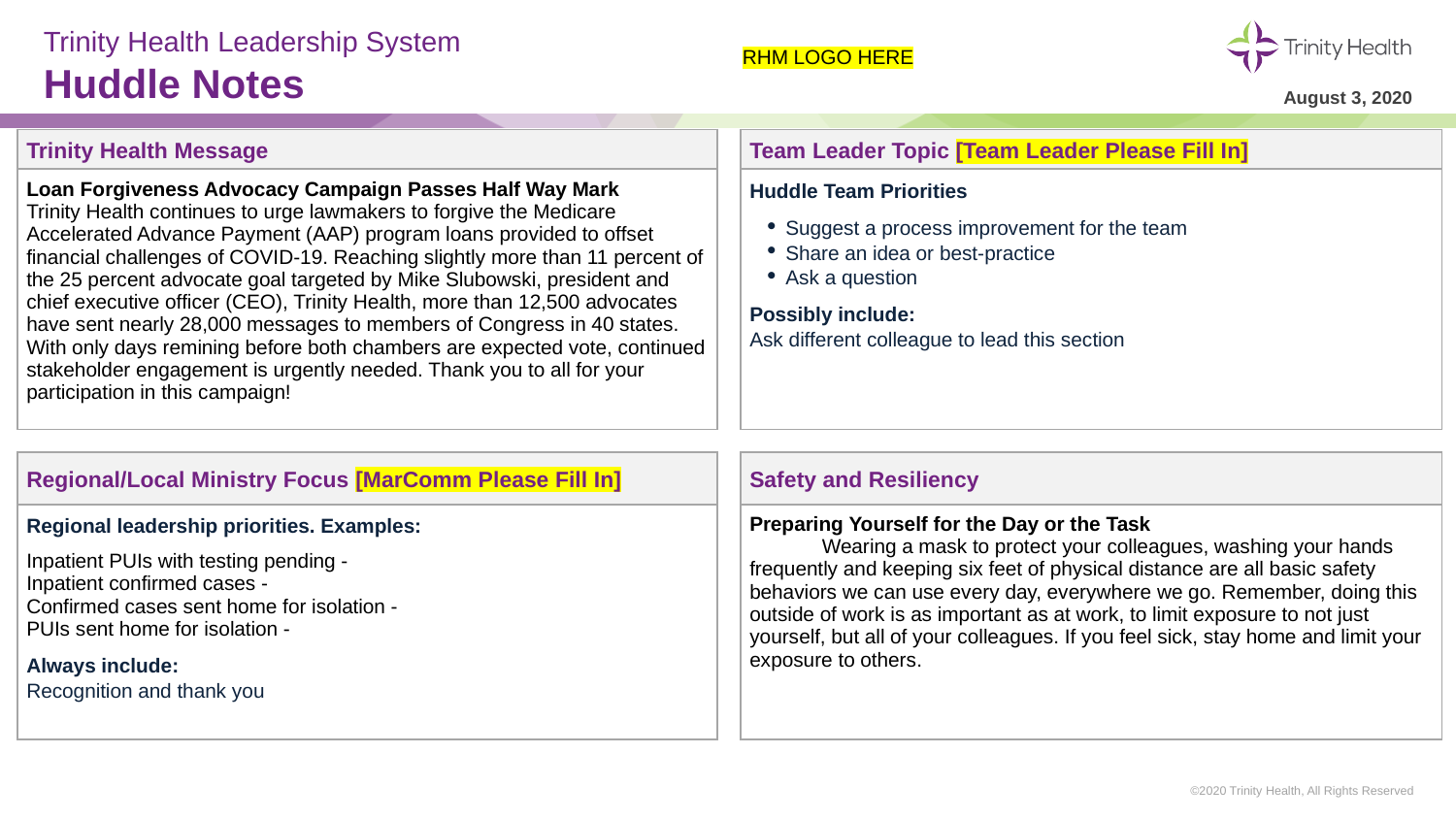

# Trinity Health Leadership System Huddle Notes
RHM LOGO HERE
August 3, 2020
| Trinity Health Message |  | Team Leader Topic [Team Leader Please Fill In] |
| --- | --- | --- |
| Loan Forgiveness Advocacy Campaign Passes Half Way Mark Trinity Health continues to urge lawmakers to forgive the Medicare Accelerated Advance Payment (AAP) program loans provided to offset financial challenges of COVID-19. Reaching slightly more than 11 percent of the 25 percent advocate goal targeted by Mike Slubowski, president and chief executive officer (CEO), Trinity Health, more than 12,500 advocates have sent nearly 28,000 messages to members of Congress in 40 states. With only days remining before both chambers are expected vote, continued stakeholder engagement is urgently needed. Thank you to all for your participation in this campaign! |  | Huddle Team Priorities Suggest a process improvement for the team Share an idea or best-practice Ask a question Possibly include: Ask different colleague to lead this section |
|  |  |  |
| Regional/Local Ministry Focus [MarComm Please Fill In] |  | Safety and Resiliency |
| Regional leadership priorities. Examples: Inpatient PUIs with testing pending - Inpatient confirmed cases - Confirmed cases sent home for isolation - PUIs sent home for isolation - Always include: Recognition and thank you |  | Preparing Yourself for the Day or the Task Wearing a mask to protect your colleagues, washing your hands frequently and keeping six feet of physical distance are all basic safety behaviors we can use every day, everywhere we go. Remember, doing this outside of work is as important as at work, to limit exposure to not just yourself, but all of your colleagues. If you feel sick, stay home and limit your exposure to others. |
©2020 Trinity Health, All Rights Reserved